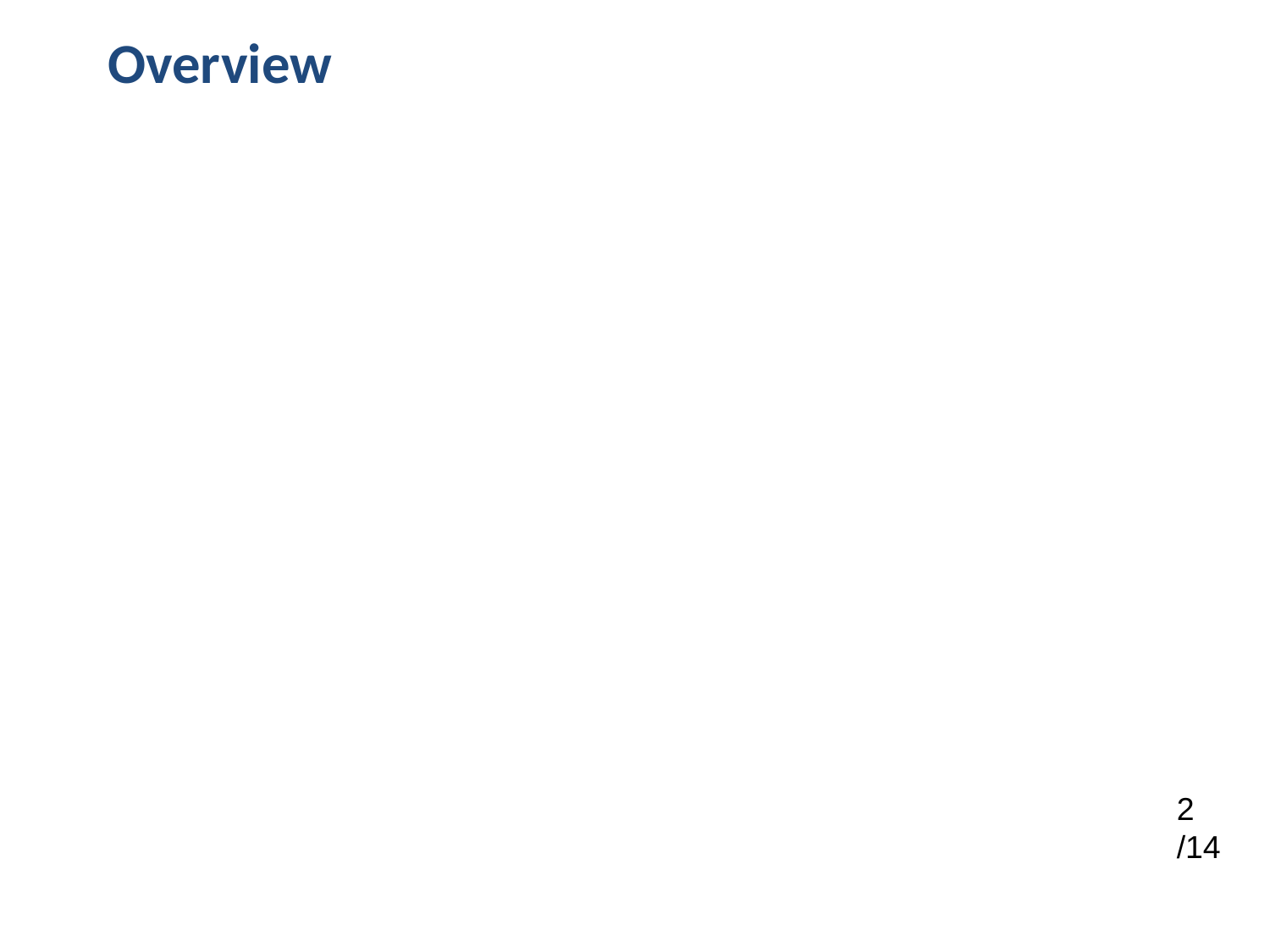

# Overview
The perspective of the regulator
WB corporate governance assessment program
Lessons learned for securities regulators
Questions…
2 /14